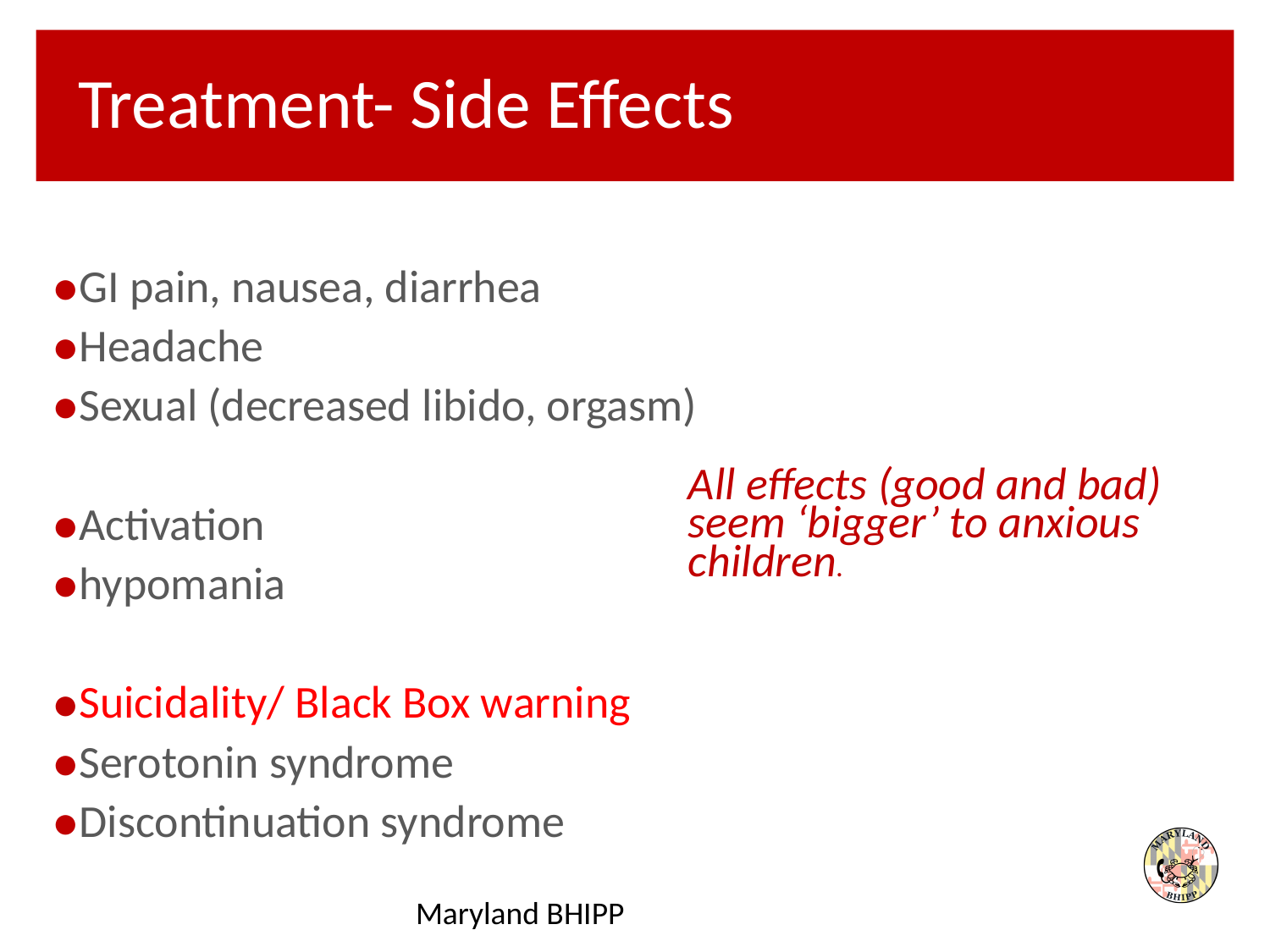

# Treatment- Side Effects

GI pain, nausea, diarrhea
Headache
Sexual (decreased libido, orgasm)

Activation
hypomania

Suicidality/ Black Box warning
Serotonin syndrome
Discontinuation syndrome

All effects (good and bad) seem ‘bigger’ to anxious children.
Maryland BHIPP